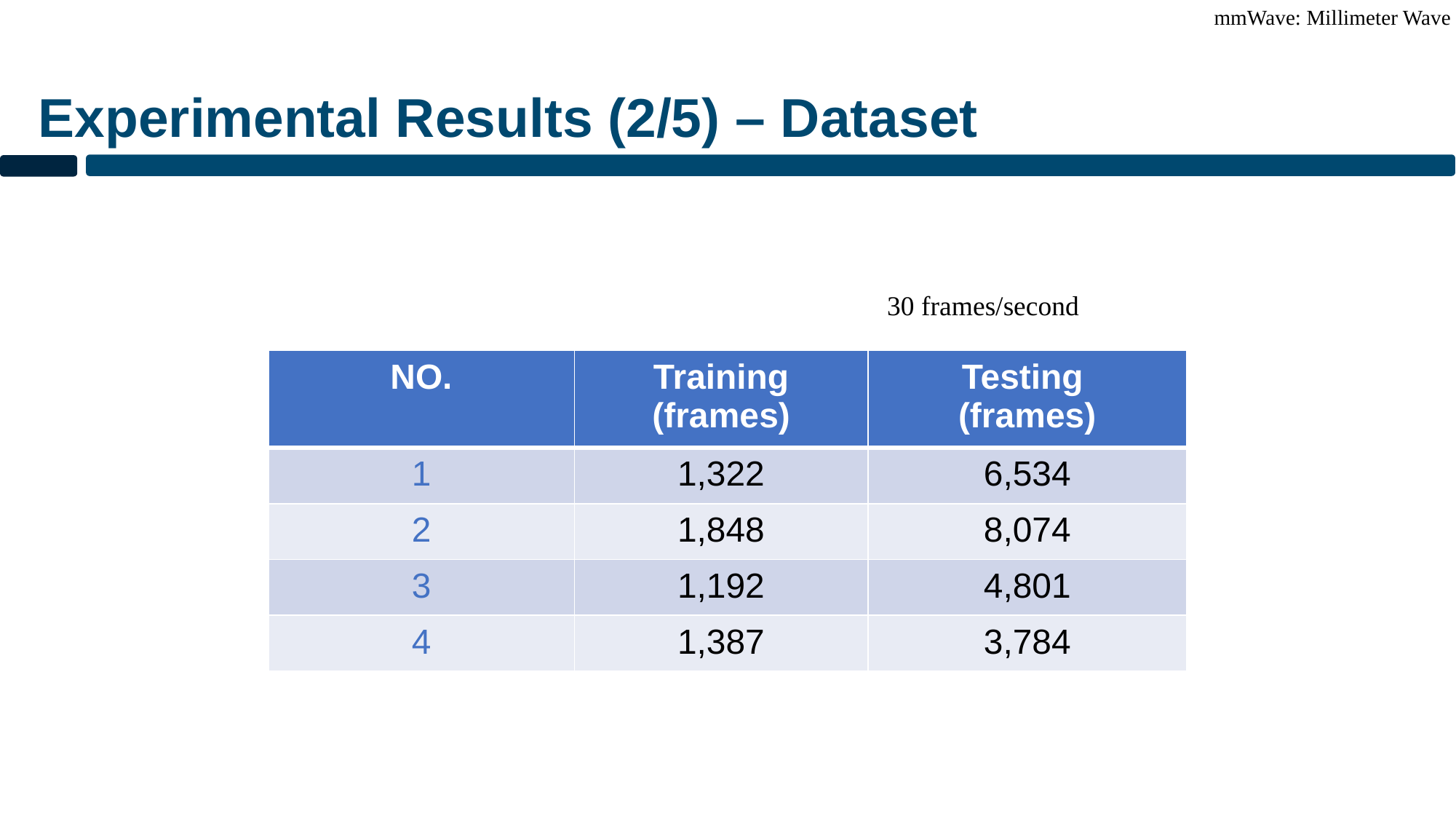

mmWave: Millimeter Wave

Experimental Results (2/5) – Dataset

30 frames/second
| NO. | Training (frames) | Testing (frames) |
| --- | --- | --- |
| 1 | 1,322 | 6,534 |
| 2 | 1,848 | 8,074 |
| 3 | 1,192 | 4,801 |
| 4 | 1,387 | 3,784 |